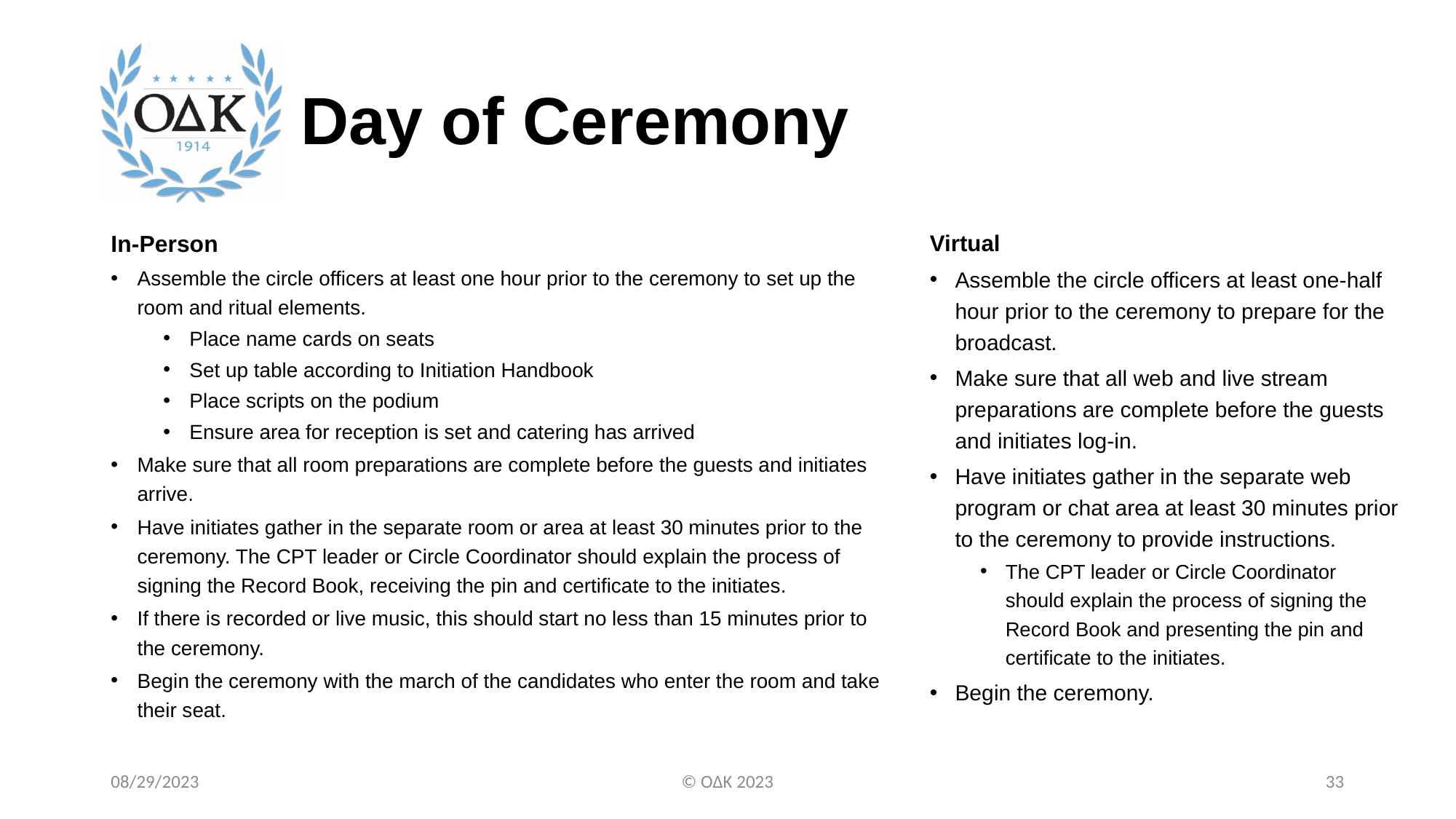

# Day of Ceremony
In-Person
Assemble the circle officers at least one hour prior to the ceremony to set up the room and ritual elements.
Place name cards on seats
Set up table according to Initiation Handbook
Place scripts on the podium
Ensure area for reception is set and catering has arrived
Make sure that all room preparations are complete before the guests and initiates arrive.
Have initiates gather in the separate room or area at least 30 minutes prior to the ceremony. The CPT leader or Circle Coordinator should explain the process of signing the Record Book, receiving the pin and certificate to the initiates.
If there is recorded or live music, this should start no less than 15 minutes prior to the ceremony.
Begin the ceremony with the march of the candidates who enter the room and take their seat.
Virtual
Assemble the circle officers at least one-half hour prior to the ceremony to prepare for the broadcast.
Make sure that all web and live stream preparations are complete before the guests and initiates log-in.
Have initiates gather in the separate web program or chat area at least 30 minutes prior to the ceremony to provide instructions.
The CPT leader or Circle Coordinator should explain the process of signing the Record Book and presenting the pin and certificate to the initiates.
Begin the ceremony.
08/29/2023
© O∆K 2023
33